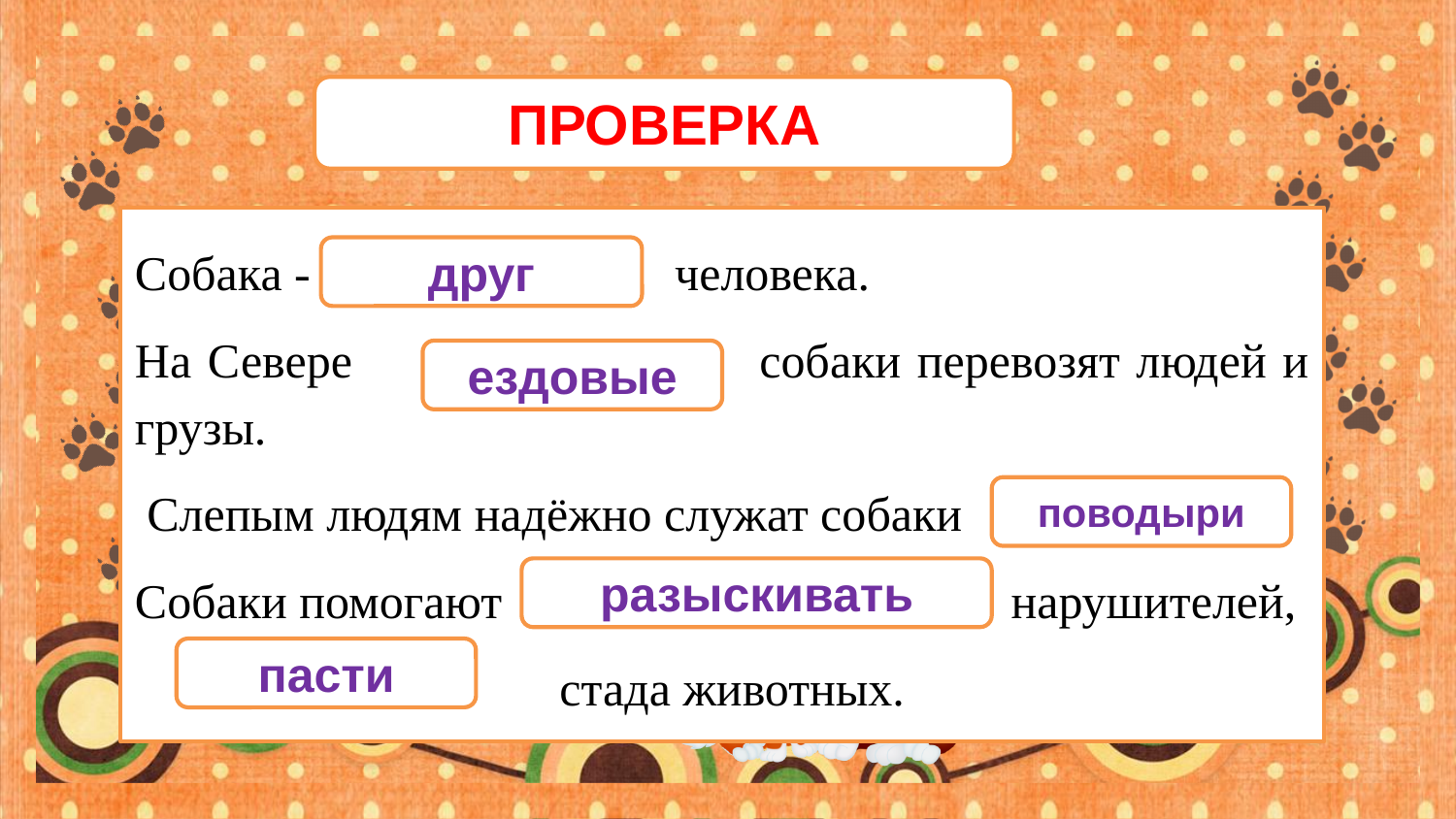

ПРОВЕРКА
Собака - _____________   человека.
На Севере                         собаки перевозят людей и грузы.
 Слепым людям надёжно служат собаки
Собаки помогают                                          нарушителей,
                                   стада животных.
друг
ездовые
поводыри
разыскивать
пасти